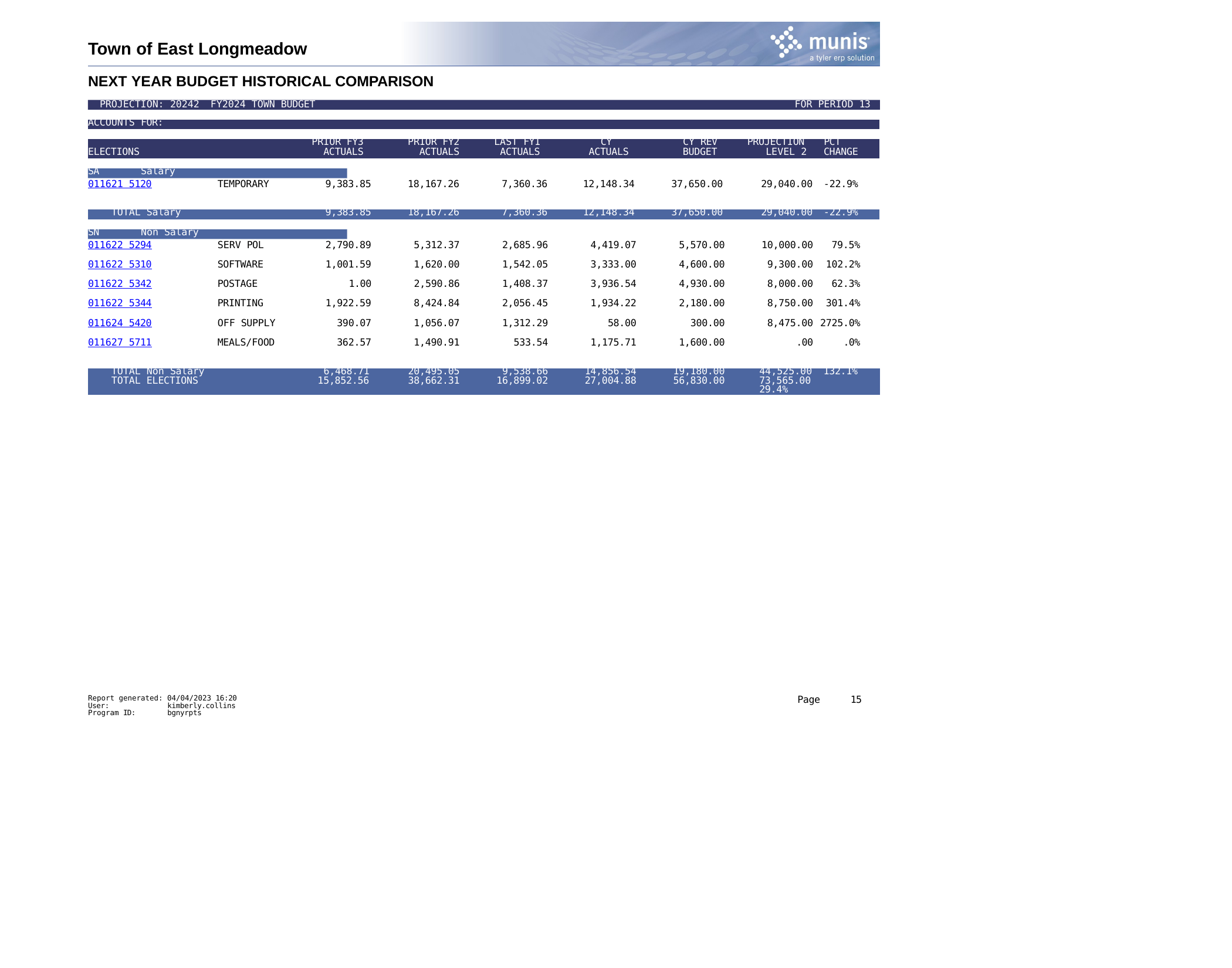

Town of East Longmeadow
NEXT YEAR BUDGET HISTORICAL COMPARISON
PROJECTION: 20242 FY2024 TOWN BUDGET	FOR PERIOD 13
| ACCOUNTS FOR: |  |  |  |  |  |  |  |  |
| --- | --- | --- | --- | --- | --- | --- | --- | --- |
|  |  |  |  |  |  |  |  |  |
|  |  | PRIOR FY3 | PRIOR FY2 | LAST FY1 | CY | CY REV | PROJECTION | PCT |
| ELECTIONS |  | ACTUALS | ACTUALS | ACTUALS | ACTUALS | BUDGET | LEVEL 2 | CHANGE |
|  |  |  |  |  |  |  |  |  |
| SA Salary |  |  |  |  |  |  |  |  |
| 011621 5120 | TEMPORARY | 9,383.85 | 18,167.26 | 7,360.36 | 12,148.34 | 37,650.00 | 29,040.00 | -22.9% |
| TOTAL Salary |  | 9,383.85 | 18,167.26 | 7,360.36 | 12,148.34 | 37,650.00 | 29,040.00 | -22.9% |

| SN Non Salary |  |  |  |  |  |  |  |  |
| --- | --- | --- | --- | --- | --- | --- | --- | --- |
| 011622 5294 | SERV POL | 2,790.89 | 5,312.37 | 2,685.96 | 4,419.07 | 5,570.00 | 10,000.00 | 79.5% |
| 011622 5310 | SOFTWARE | 1,001.59 | 1,620.00 | 1,542.05 | 3,333.00 | 4,600.00 | 9,300.00 | 102.2% |
| 011622 5342 | POSTAGE | 1.00 | 2,590.86 | 1,408.37 | 3,936.54 | 4,930.00 | 8,000.00 | 62.3% |
| 011622 5344 | PRINTING | 1,922.59 | 8,424.84 | 2,056.45 | 1,934.22 | 2,180.00 | 8,750.00 | 301.4% |
| 011624 5420 | OFF SUPPLY | 390.07 | 1,056.07 | 1,312.29 | 58.00 | 300.00 | 8,475.00 | 2725.0% |
| 011627 5711 | MEALS/FOOD | 362.57 | 1,490.91 | 533.54 | 1,175.71 | 1,600.00 | .00 | .0% |
| TOTAL Non Salary | 6,468.71 |  | 20,495.05 | 9,538.66 | 14,856.54 | 19,180.00 | 44,525.00 132.1% |  |
| TOTAL ELECTIONS | 15,852.56 |  | 38,662.31 | 16,899.02 | 27,004.88 | 56,830.00 | 73,565.00 29.4% |  |
Report generated: 04/04/2023 16:20
Page
15
User: Program ID:
kimberly.collins bgnyrpts